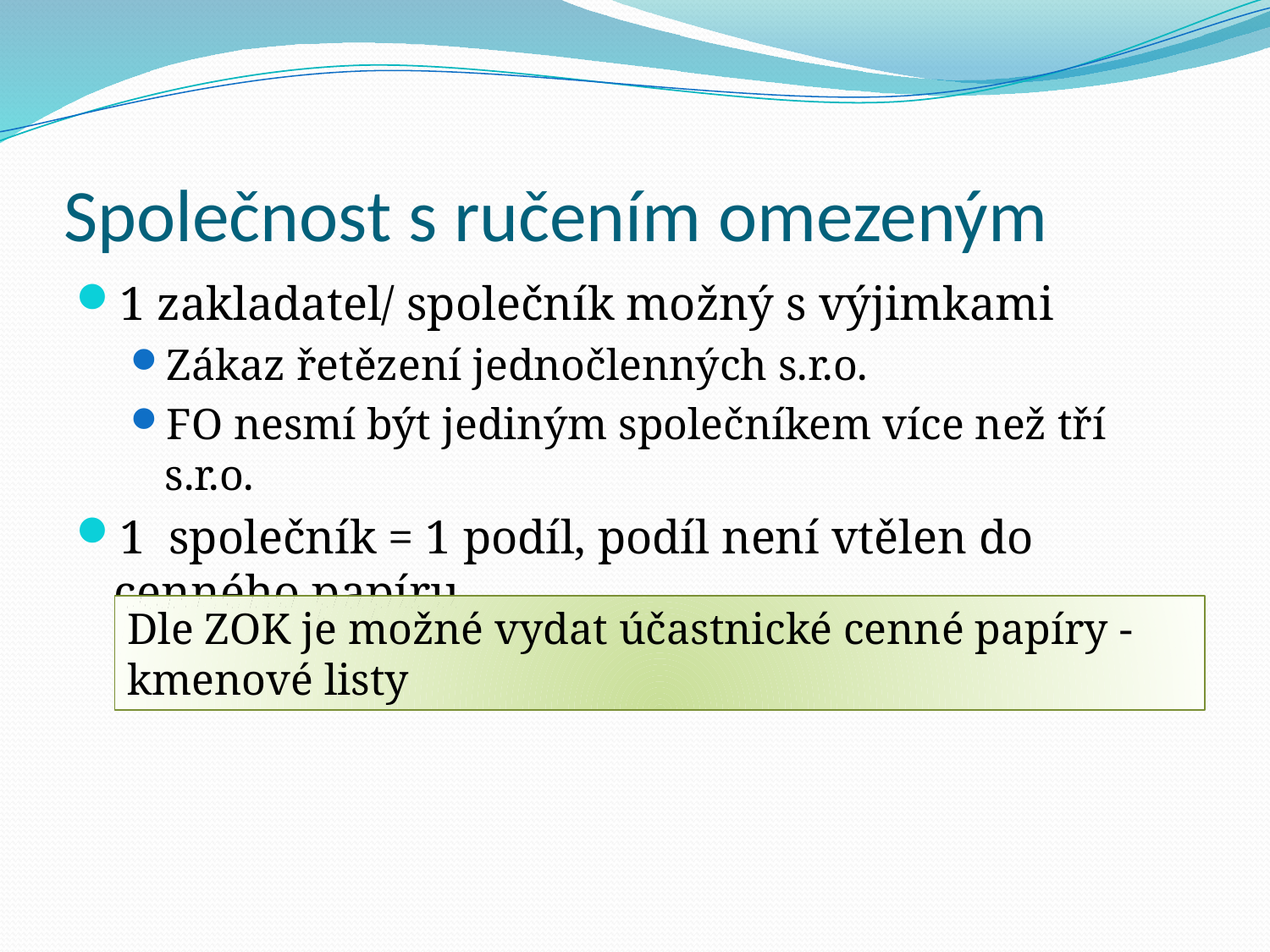

# Společnost s ručením omezeným
1 zakladatel/ společník možný s výjimkami
Zákaz řetězení jednočlenných s.r.o.
FO nesmí být jediným společníkem více než tří s.r.o.
1  společník = 1 podíl, podíl není vtělen do cenného papíru

Dle ZOK je možné vydat účastnické cenné papíry - kmenové listy